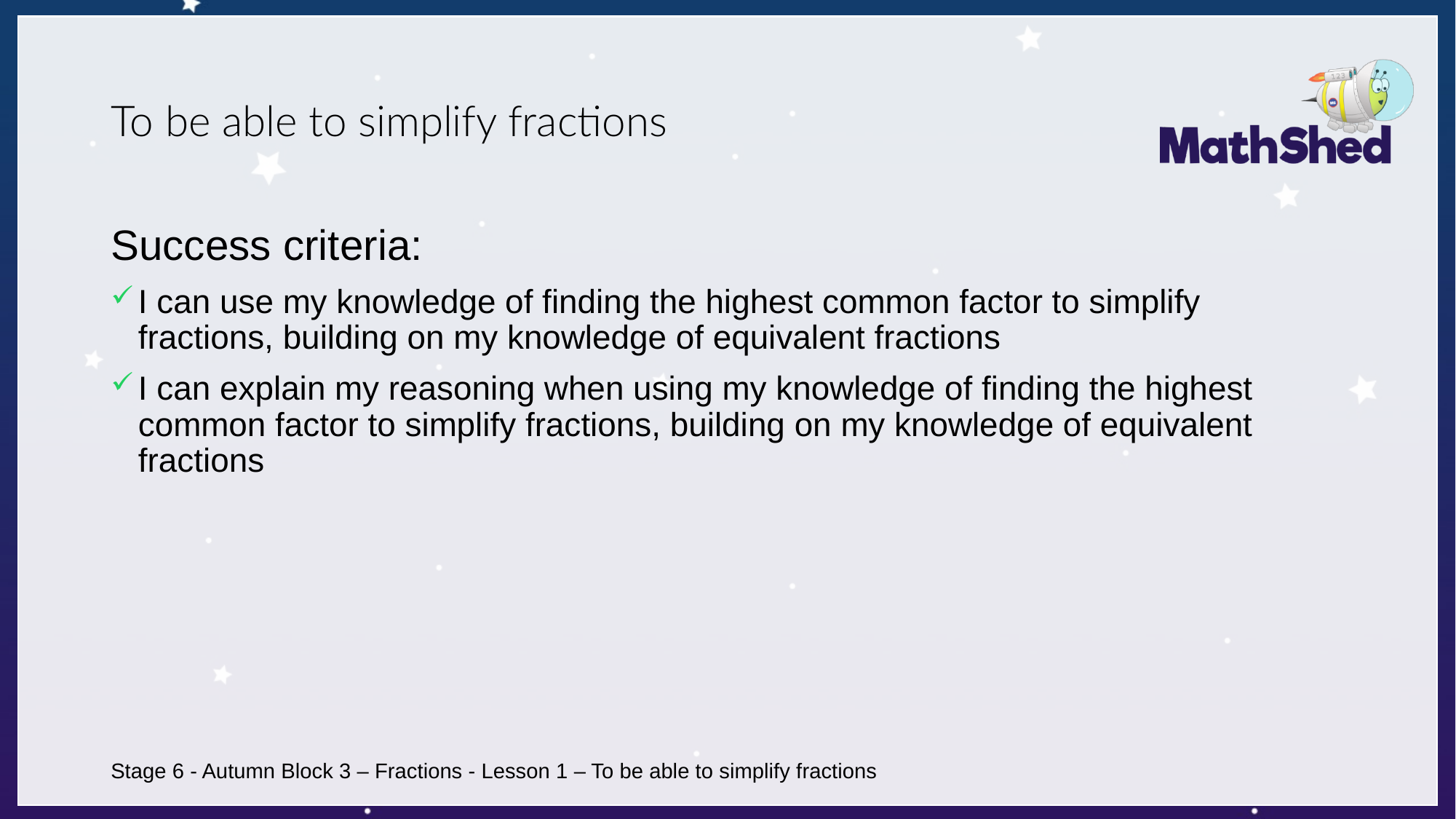

# To be able to simplify fractions
Success criteria:
I can use my knowledge of finding the highest common factor to simplify fractions, building on my knowledge of equivalent fractions
I can explain my reasoning when using my knowledge of finding the highest common factor to simplify fractions, building on my knowledge of equivalent fractions

Stage 6 - Autumn Block 3 – Fractions - Lesson 1 – To be able to simplify fractions